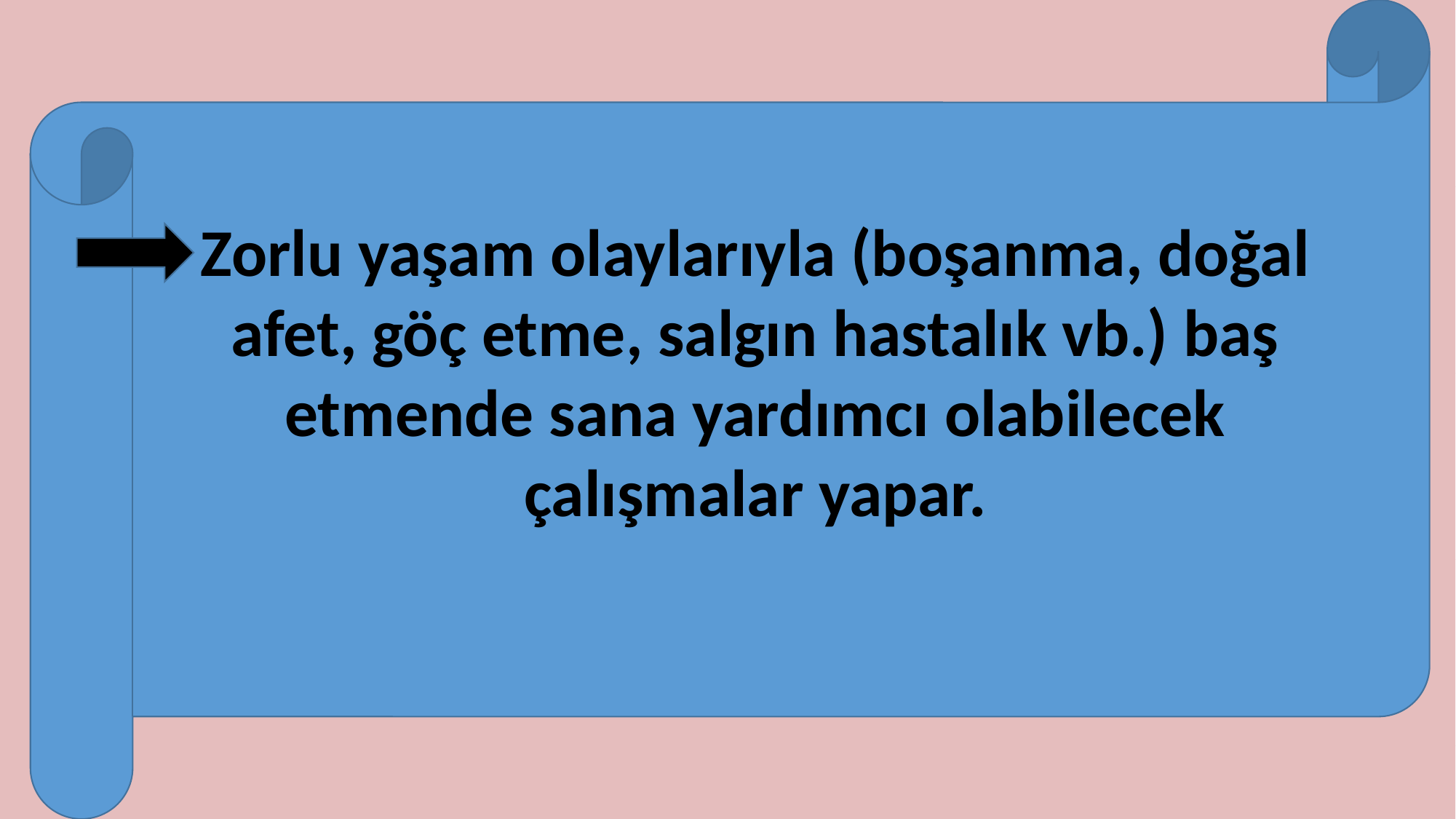

Zorlu yaşam olaylarıyla (boşanma, doğal afet, göç etme, salgın hastalık vb.) baş etmende sana yardımcı olabilecek çalışmalar yapar.